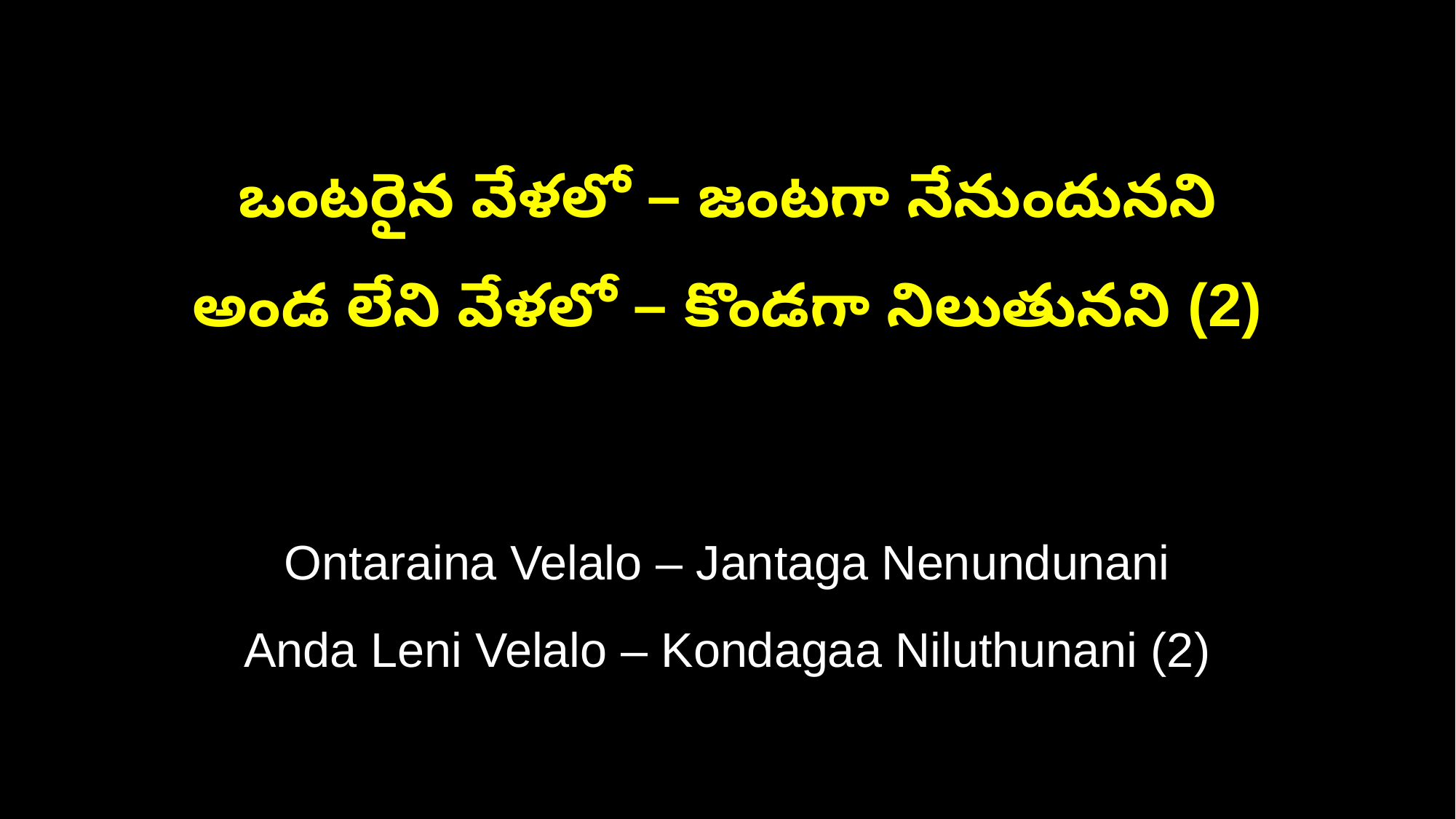

ఒంటరైన వేళలో – జంటగా నేనుందునని
అండ లేని వేళలో – కొండగా నిలుతునని (2)
Ontaraina Velalo – Jantaga Nenundunani
Anda Leni Velalo – Kondagaa Niluthunani (2)